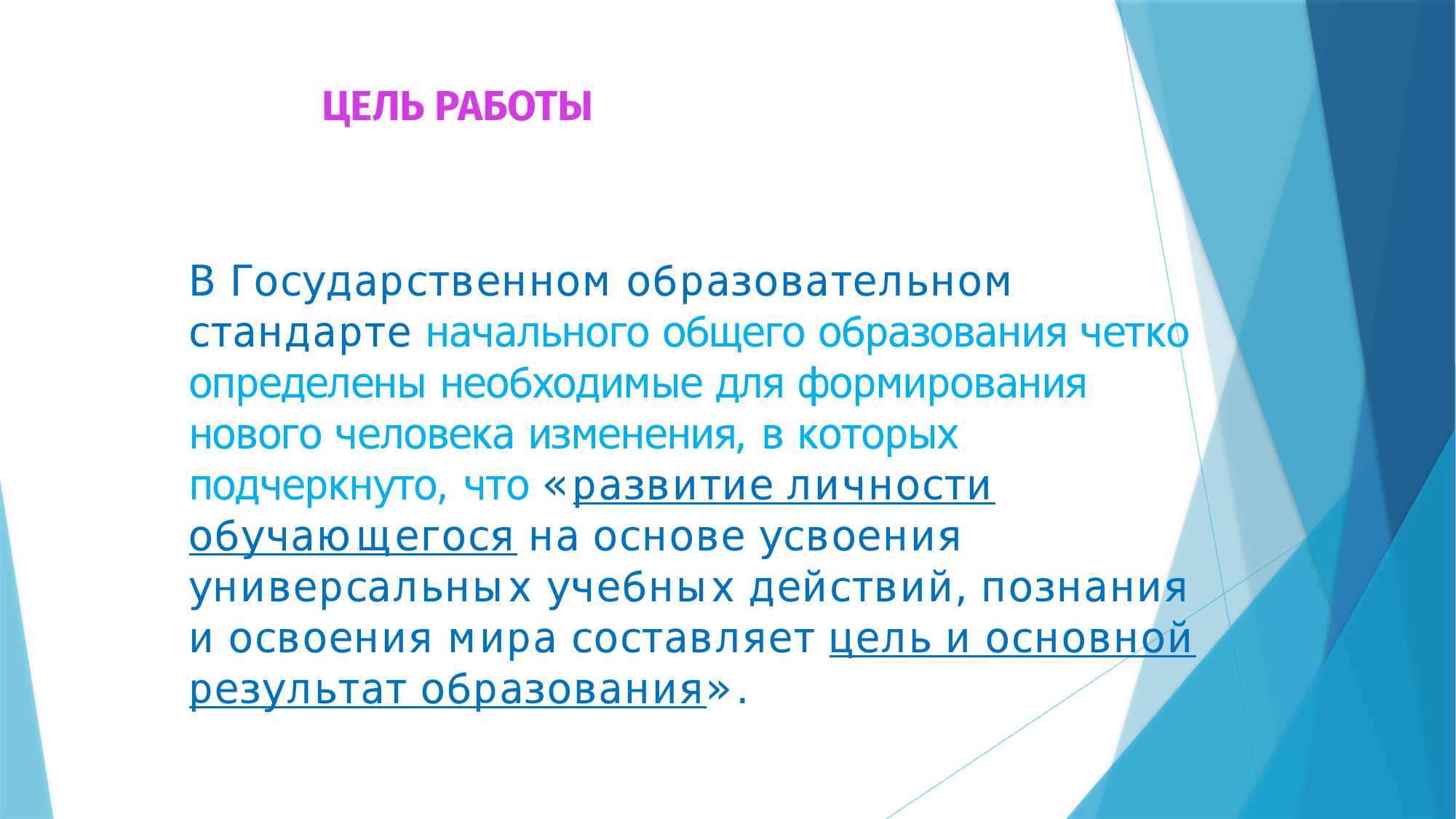

# ЦЕЛЬ РАБОТЫ
В Государственном образовательном стандарте начального общего образования четко определены необходимые для формирования нового человека изменения, в которых подчеркнуто, что «развитие личности обучающегося на основе усвоения универсальных учебных действий, познания и освоения мира составляет цель и основной результат образования».